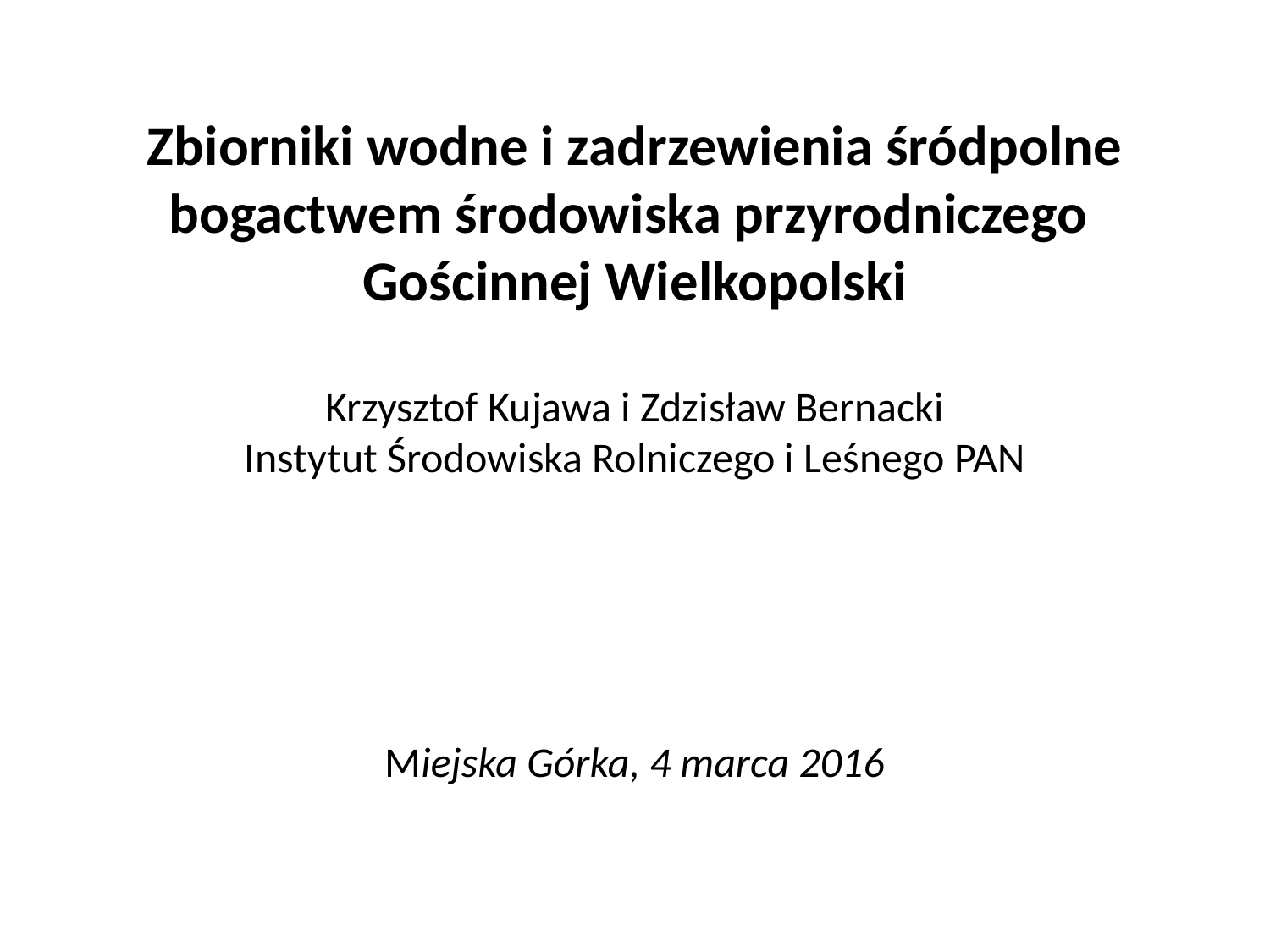

# Zbiorniki wodne i zadrzewienia śródpolne bogactwem środowiska przyrodniczego Gościnnej Wielkopolski Krzysztof Kujawa i Zdzisław Bernacki Instytut Środowiska Rolniczego i Leśnego PAN Miejska Górka, 4 marca 2016